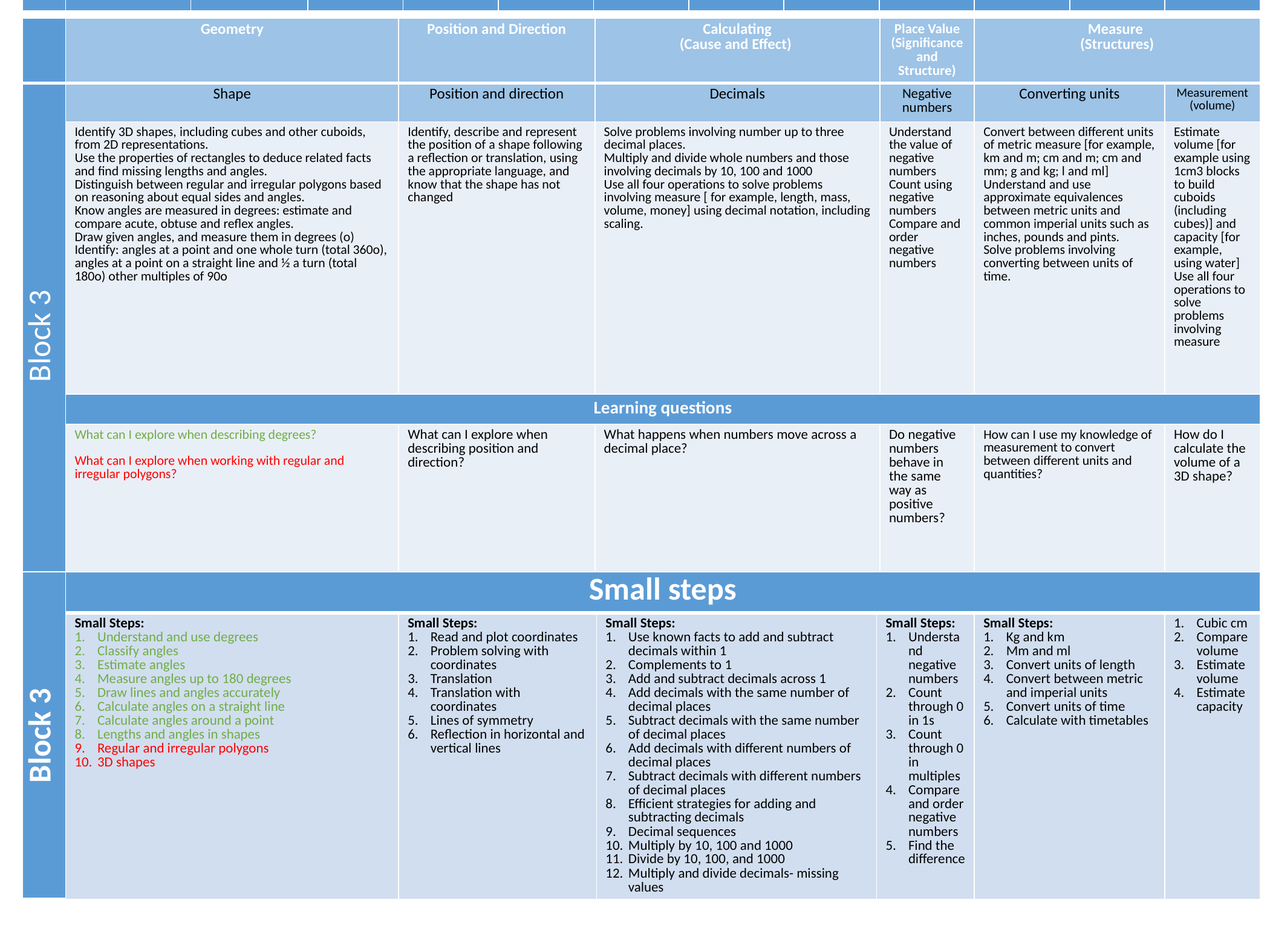

|  | 1 | 2 | 3 | 4 | 5 | 6 | 7 | 8 | 9 | 10 | 11 | 12 |
| --- | --- | --- | --- | --- | --- | --- | --- | --- | --- | --- | --- | --- |
|  | Geometry | Position and Direction | Calculating (Cause and Effect) | Place Value (Significance and Structure) | Measure (Structures) |  |
| --- | --- | --- | --- | --- | --- | --- |
| Block 3 | Shape | Position and direction | Decimals | Negative numbers | Converting units | Measurement (volume) |
|  | Identify 3D shapes, including cubes and other cuboids, from 2D representations. Use the properties of rectangles to deduce related facts and find missing lengths and angles. Distinguish between regular and irregular polygons based on reasoning about equal sides and angles. Know angles are measured in degrees: estimate and compare acute, obtuse and reflex angles. Draw given angles, and measure them in degrees (o) Identify: angles at a point and one whole turn (total 360o), angles at a point on a straight line and ½ a turn (total 180o) other multiples of 90o | Identify, describe and represent the position of a shape following a reflection or translation, using the appropriate language, and know that the shape has not changed | Solve problems involving number up to three decimal places. Multiply and divide whole numbers and those involving decimals by 10, 100 and 1000 Use all four operations to solve problems involving measure [ for example, length, mass, volume, money] using decimal notation, including scaling. | Understand the value of negative numbers Count using negative numbers Compare and order negative numbers | Convert between different units of metric measure [for example, km and m; cm and m; cm and mm; g and kg; l and ml] Understand and use approximate equivalences between metric units and common imperial units such as inches, pounds and pints. Solve problems involving converting between units of time. | Estimate volume [for example using 1cm3 blocks to build cuboids (including cubes)] and capacity [for example, using water] Use all four operations to solve problems involving measure |
|  | Learning questions |  |  |  |  |  |
|  | What can I explore when describing degrees? What can I explore when working with regular and irregular polygons? | What can I explore when describing position and direction? | What happens when numbers move across a decimal place? | Do negative numbers behave in the same way as positive numbers? | How can I use my knowledge of measurement to convert between different units and quantities? | How do I calculate the volume of a 3D shape? |
| Block 3 | Small steps |  |  |  |  |  |
| --- | --- | --- | --- | --- | --- | --- |
|  | Small Steps: Understand and use degrees Classify angles Estimate angles Measure angles up to 180 degrees Draw lines and angles accurately Calculate angles on a straight line Calculate angles around a point Lengths and angles in shapes Regular and irregular polygons 3D shapes | Small Steps: Read and plot coordinates Problem solving with coordinates Translation Translation with coordinates Lines of symmetry Reflection in horizontal and vertical lines | Small Steps: Use known facts to add and subtract decimals within 1 Complements to 1 Add and subtract decimals across 1 Add decimals with the same number of decimal places Subtract decimals with the same number of decimal places Add decimals with different numbers of decimal places Subtract decimals with different numbers of decimal places Efficient strategies for adding and subtracting decimals Decimal sequences Multiply by 10, 100 and 1000 Divide by 10, 100, and 1000 Multiply and divide decimals- missing values | Small Steps: Understand negative numbers Count through 0 in 1s Count through 0 in multiples Compare and order negative numbers Find the difference | Small Steps: Kg and km Mm and ml Convert units of length Convert between metric and imperial units Convert units of time Calculate with timetables | Cubic cm Compare volume Estimate volume Estimate capacity |